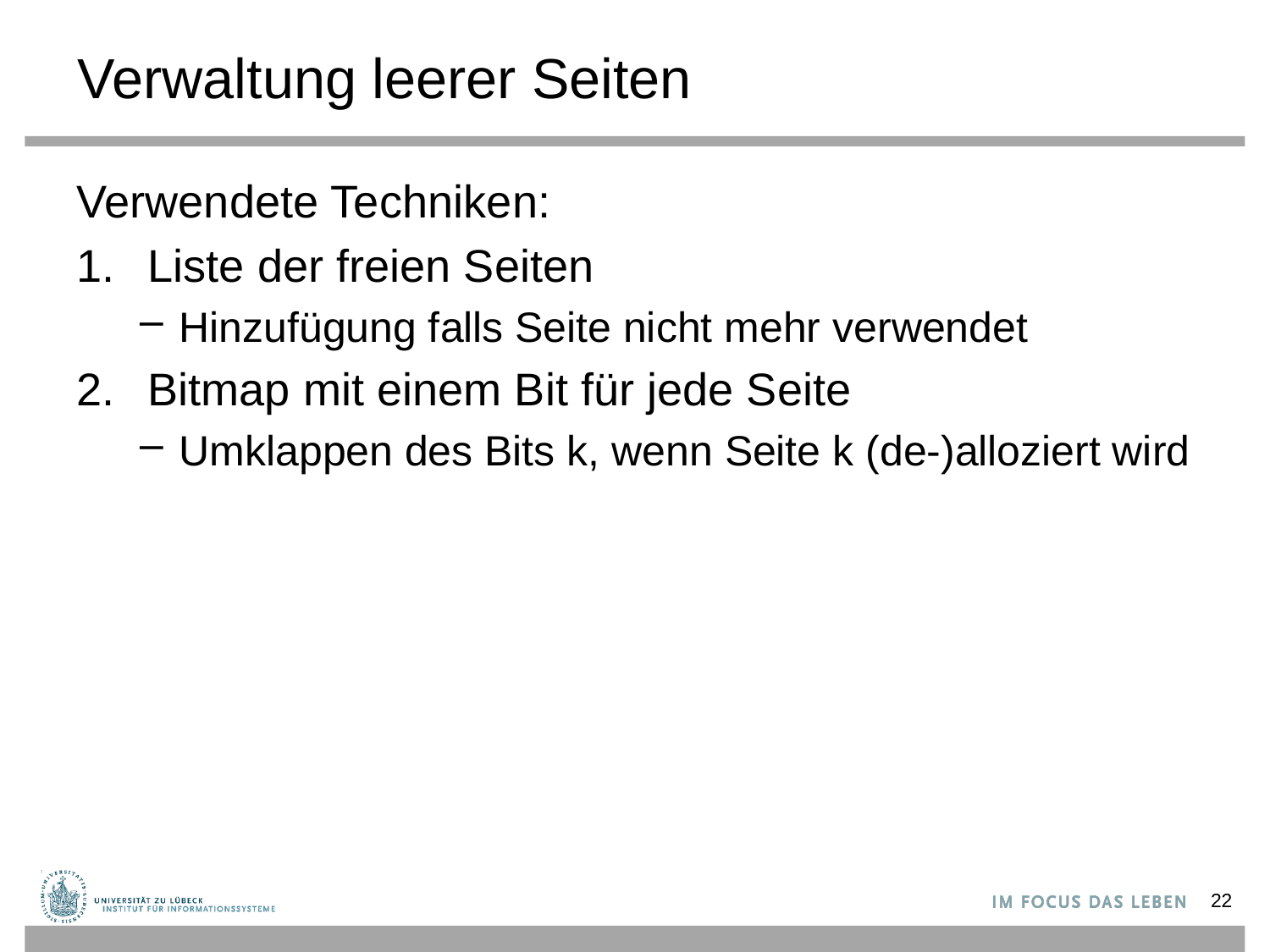

# Verwaltung leerer Seiten
Verwendete Techniken:
Liste der freien Seiten
Hinzufügung falls Seite nicht mehr verwendet
Bitmap mit einem Bit für jede Seite
Umklappen des Bits k, wenn Seite k (de-)alloziert wird
22